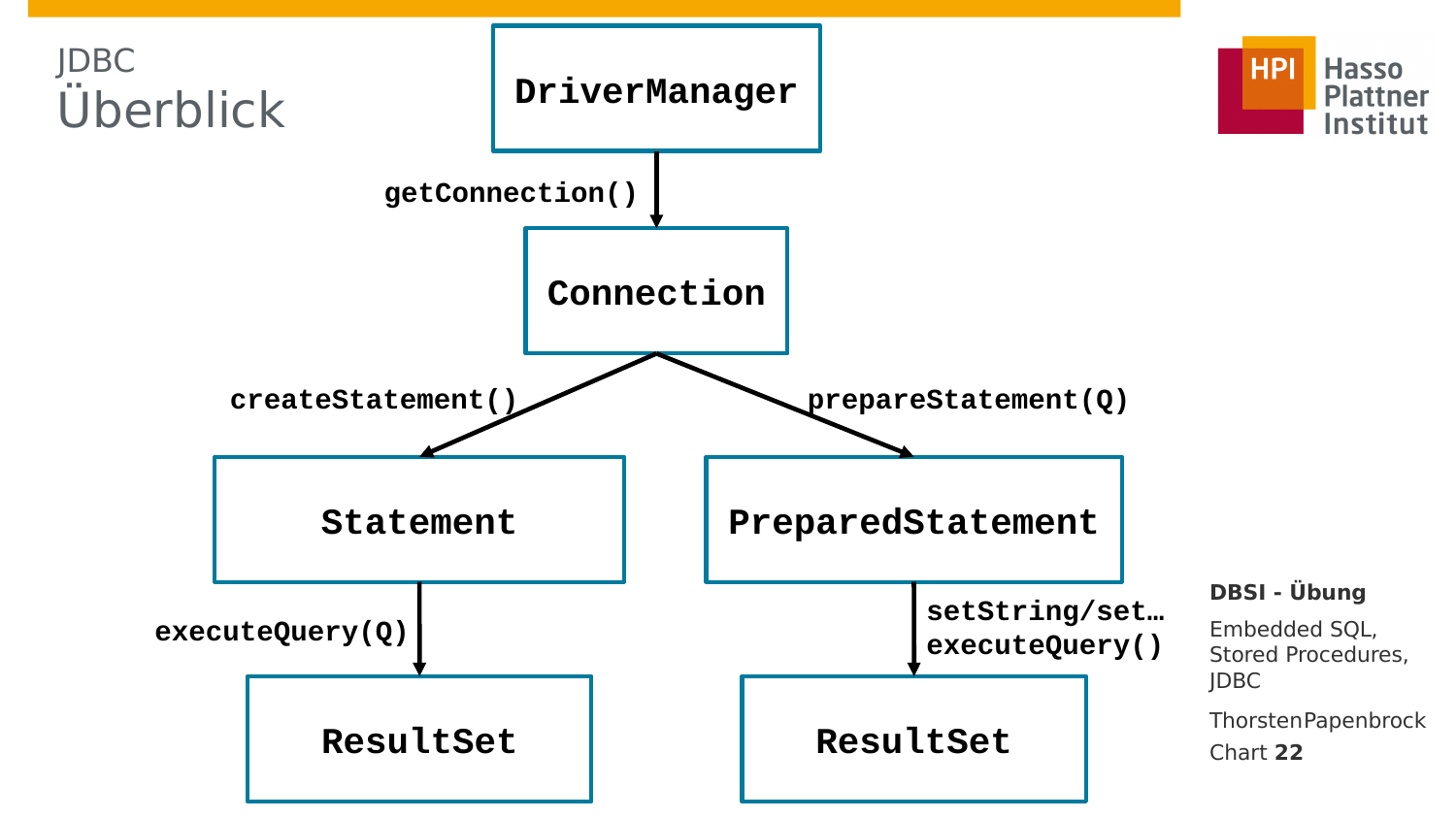

# JDBC Überblick
DriverManager

getConnection()
Connection
createStatement()
prepareStatement(Q)
Statement
PreparedStatement
DBSI - Übung
setString/set…
executeQuery()
executeQuery(Q)
Embedded SQL, Stored Procedures, JDBC
ResultSet
ResultSet
Thorsten Papenbrock
Chart 22